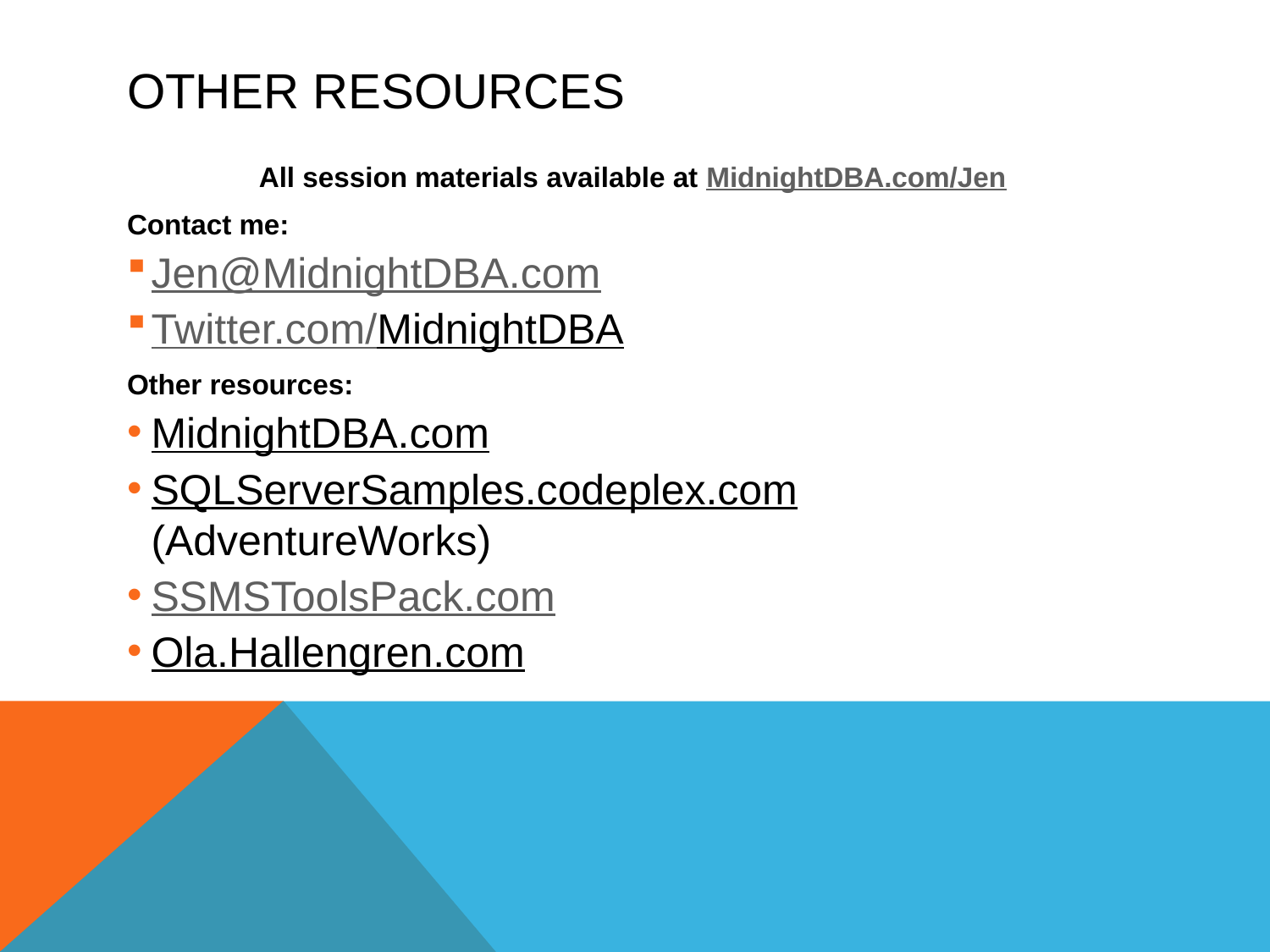

# Other Resources
All session materials available at MidnightDBA.com/Jen
Contact me:
Jen@MidnightDBA.com
Twitter.com/MidnightDBA
Other resources:
MidnightDBA.com
SQLServerSamples.codeplex.com (AdventureWorks)
SSMSToolsPack.com
Ola.Hallengren.com